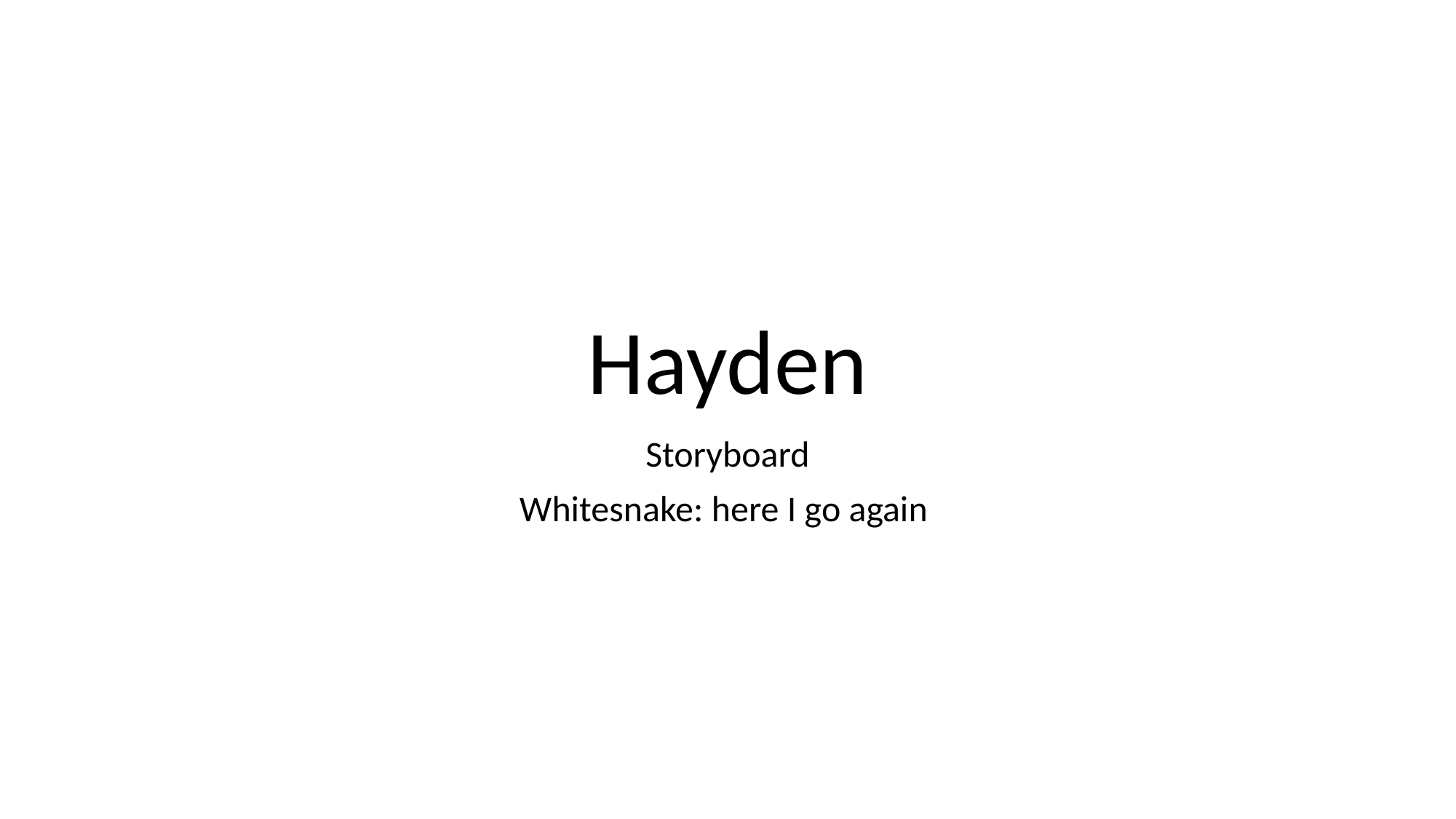

# Hayden
Storyboard
Whitesnake: here I go again